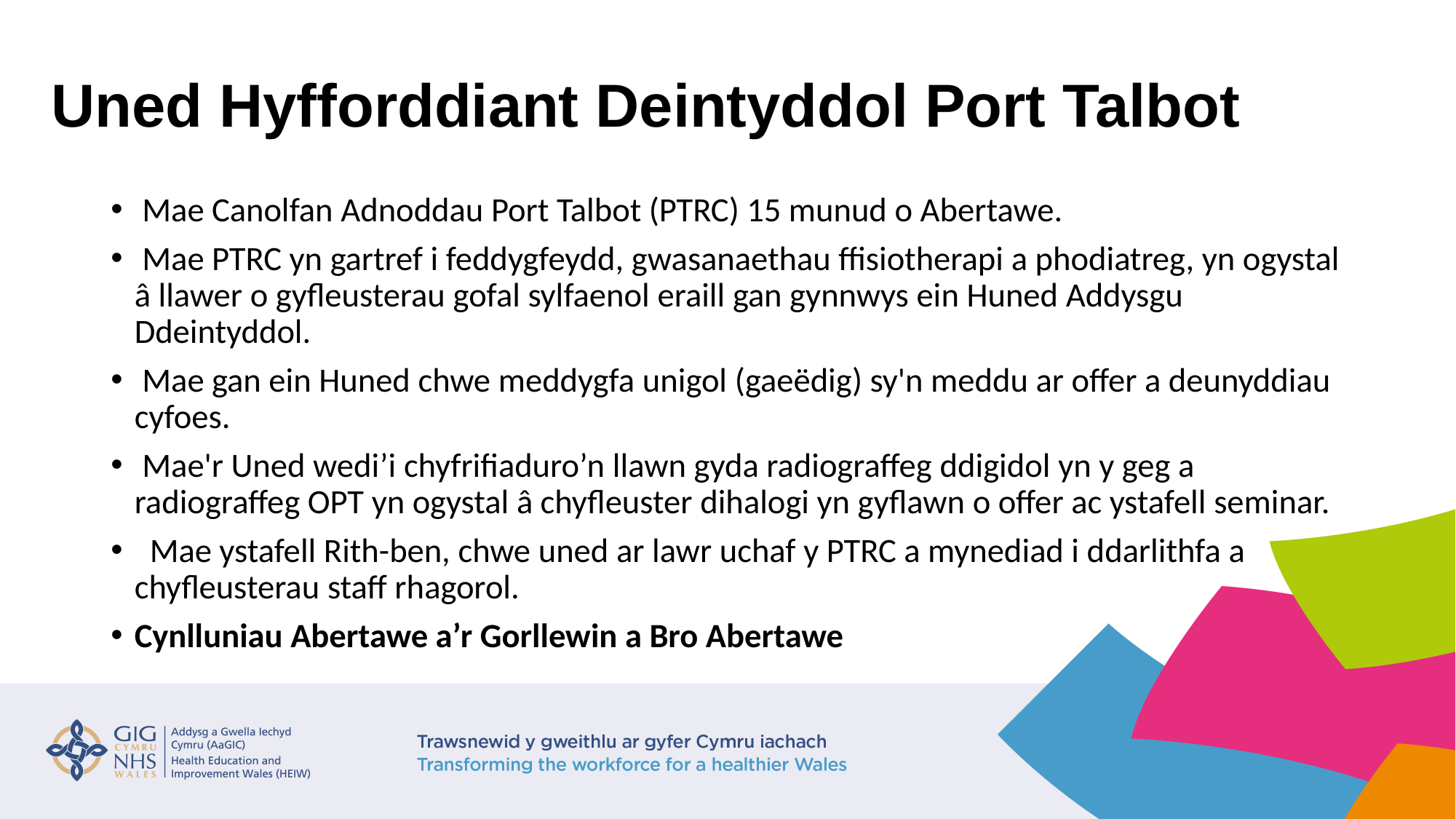

# Uned Hyfforddiant Deintyddol Port Talbot
 Mae Canolfan Adnoddau Port Talbot (PTRC) 15 munud o Abertawe.
 Mae PTRC yn gartref i feddygfeydd, gwasanaethau ffisiotherapi a phodiatreg, yn ogystal â llawer o gyfleusterau gofal sylfaenol eraill gan gynnwys ein Huned Addysgu Ddeintyddol.
 Mae gan ein Huned chwe meddygfa unigol (gaeëdig) sy'n meddu ar offer a deunyddiau cyfoes.
 Mae'r Uned wedi’i chyfrifiaduro’n llawn gyda radiograffeg ddigidol yn y geg a radiograffeg OPT yn ogystal â chyfleuster dihalogi yn gyflawn o offer ac ystafell seminar.
  Mae ystafell Rith-ben, chwe uned ar lawr uchaf y PTRC a mynediad i ddarlithfa a chyfleusterau staff rhagorol.
Cynlluniau Abertawe a’r Gorllewin a Bro Abertawe